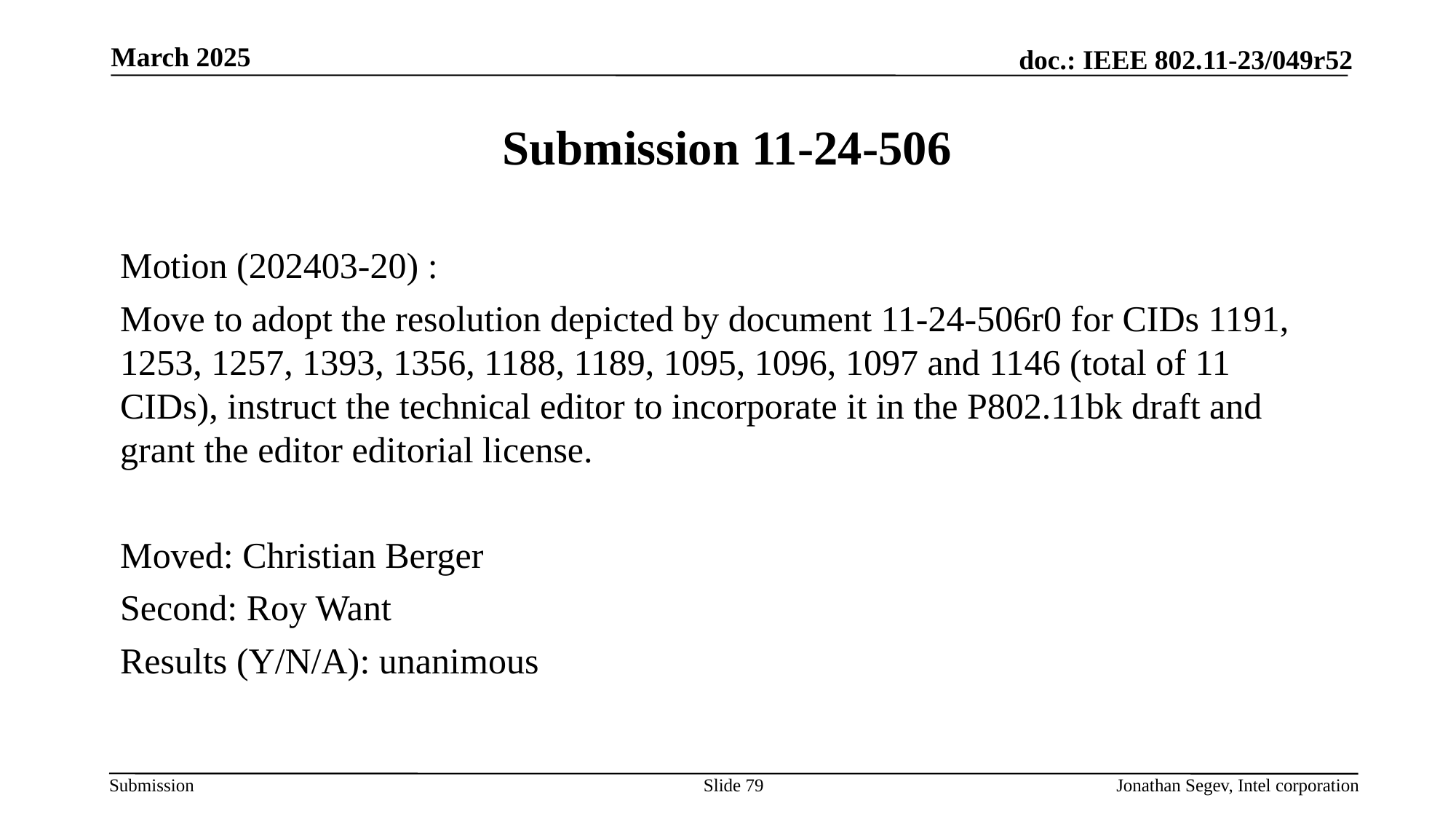

March 2025
# Submission 11-24-506
Motion (202403-20) :
Move to adopt the resolution depicted by document 11-24-506r0 for CIDs 1191, 1253, 1257, 1393, 1356, 1188, 1189, 1095, 1096, 1097 and 1146 (total of 11 CIDs), instruct the technical editor to incorporate it in the P802.11bk draft and grant the editor editorial license.

Moved: Christian Berger
Second: Roy Want
Results (Y/N/A): unanimous
Slide 79
Jonathan Segev, Intel corporation